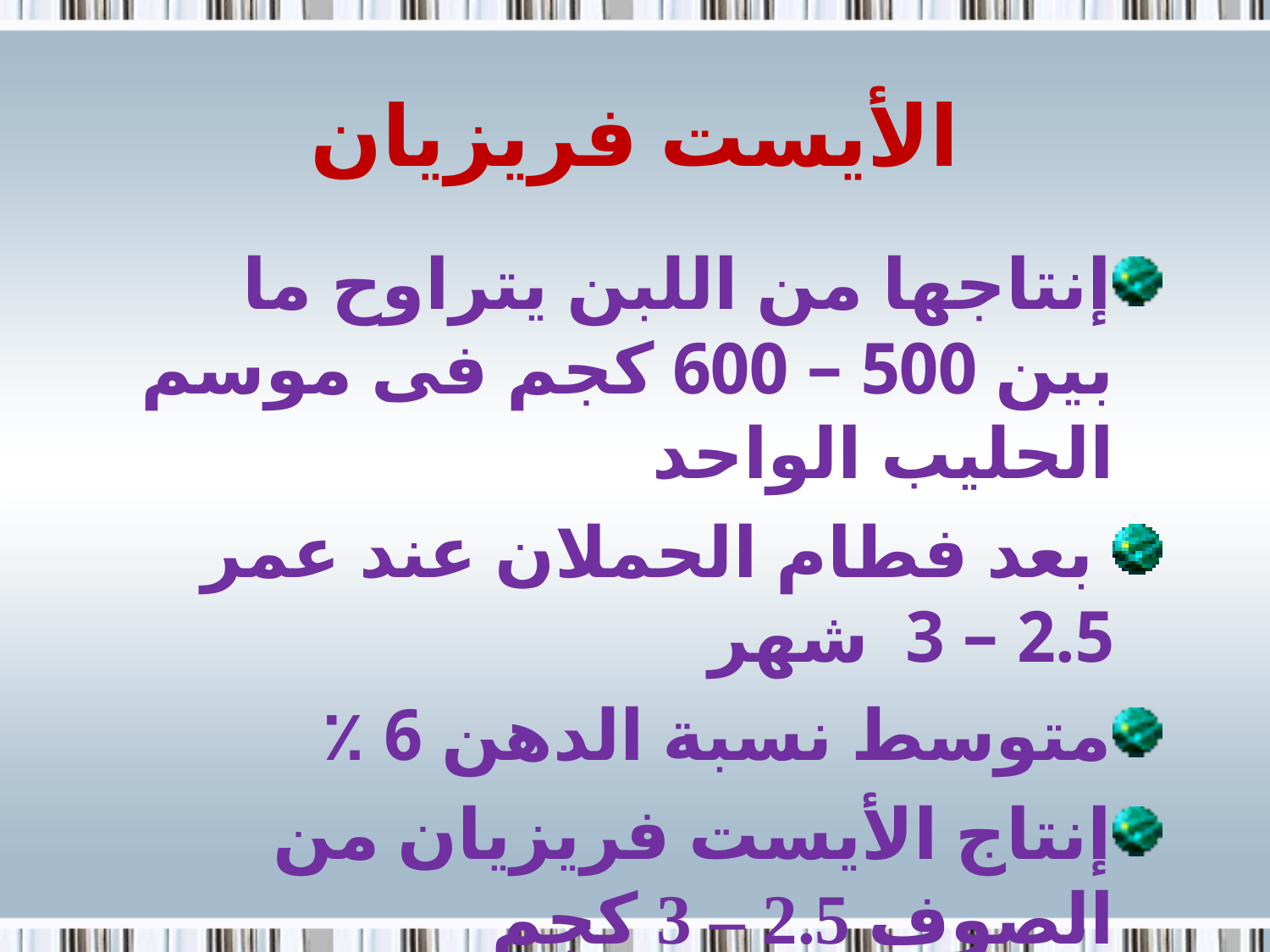

# الأيست فريزيان
إنتاجها من اللبن يتراوح ما بين 500 – 600 كجم فى موسم الحليب الواحد
 بعد فطام الحملان عند عمر 2.5 – 3  شهر
متوسط نسبة الدهن 6 ٪
إنتاج الأيست فريزيان من الصوف 2.5 – 3 كجم